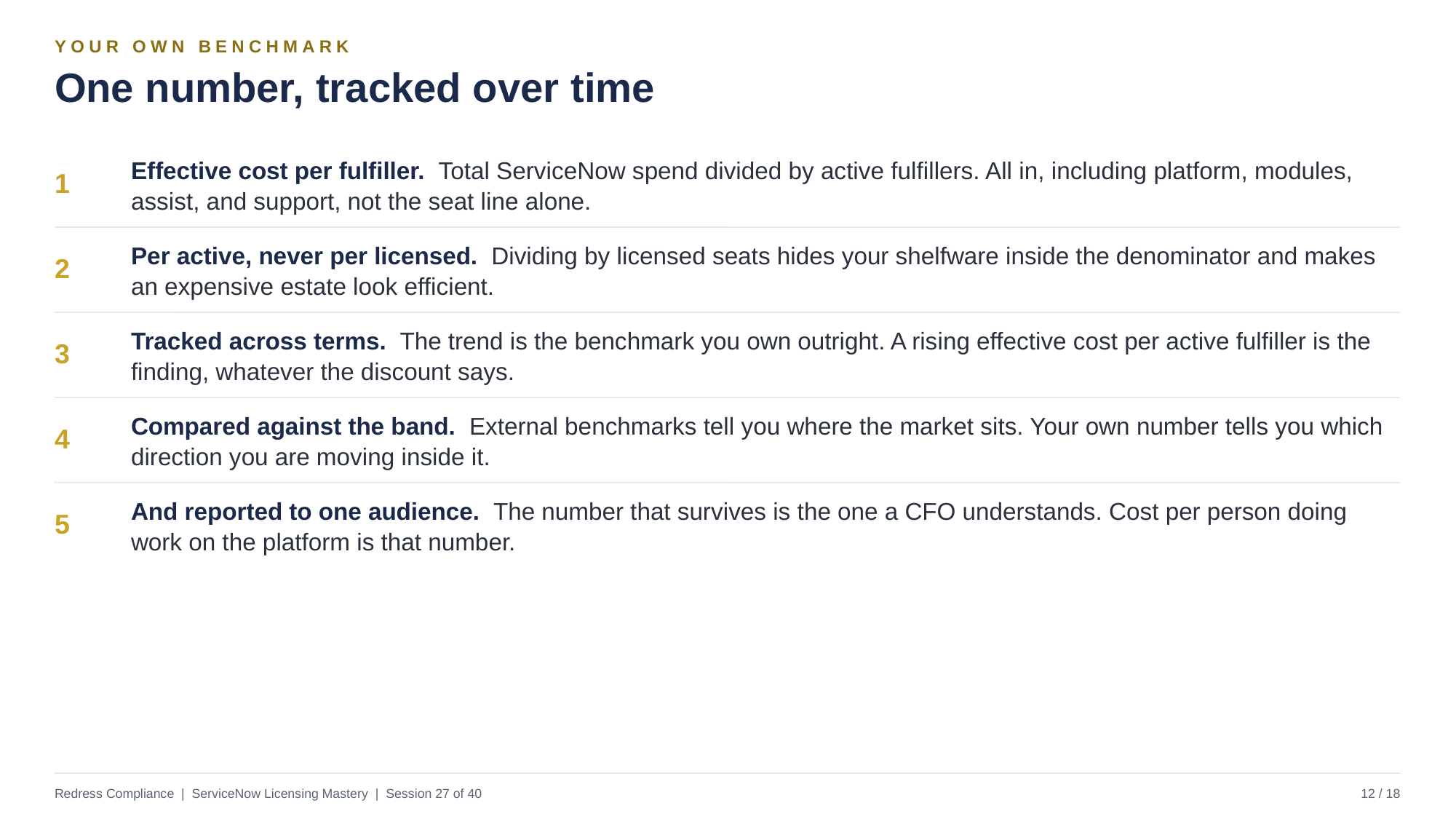

YOUR OWN BENCHMARK
One number, tracked over time
Effective cost per fulfiller.  Total ServiceNow spend divided by active fulfillers. All in, including platform, modules, assist, and support, not the seat line alone.
1

Per active, never per licensed.  Dividing by licensed seats hides your shelfware inside the denominator and makes an expensive estate look efficient.
2

Tracked across terms.  The trend is the benchmark you own outright. A rising effective cost per active fulfiller is the finding, whatever the discount says.
3

Compared against the band.  External benchmarks tell you where the market sits. Your own number tells you which direction you are moving inside it.
4

And reported to one audience.  The number that survives is the one a CFO understands. Cost per person doing work on the platform is that number.
5

Redress Compliance  |  ServiceNow Licensing Mastery  |  Session 27 of 40
12 / 18